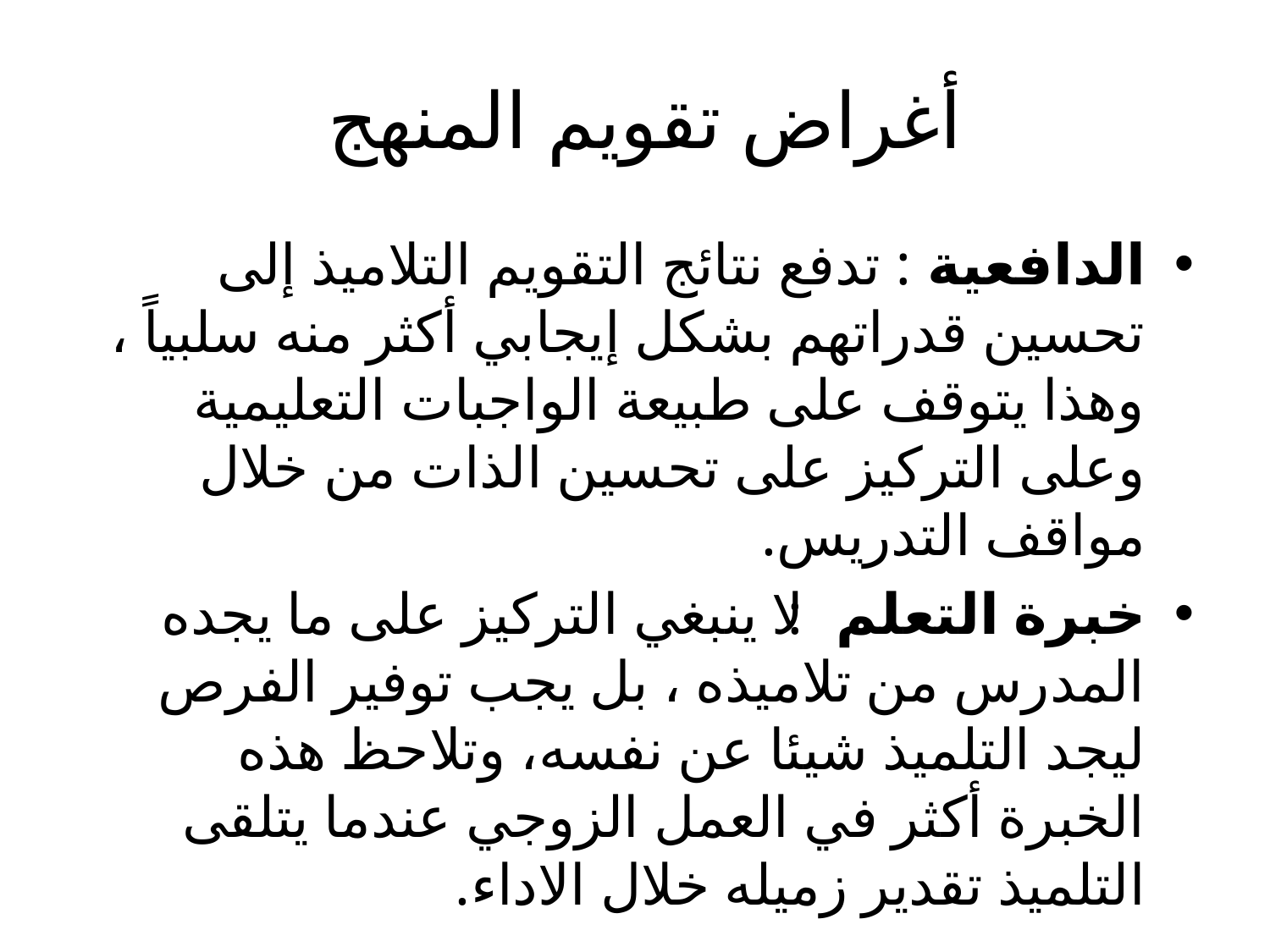

# أغراض تقويم المنهج
الدافعية : تدفع نتائج التقويم التلاميذ إلى تحسين قدراتهم بشكل إيجابي أكثر منه سلبياً ، وهذا يتوقف على طبيعة الواجبات التعليمية وعلى التركيز على تحسين الذات من خلال مواقف التدريس.
خبرة التعلم: لا ينبغي التركيز على ما يجده المدرس من تلاميذه ، بل يجب توفير الفرص ليجد التلميذ شيئا عن نفسه، وتلاحظ هذه الخبرة أكثر في العمل الزوجي عندما يتلقى التلميذ تقدير زميله خلال الاداء.